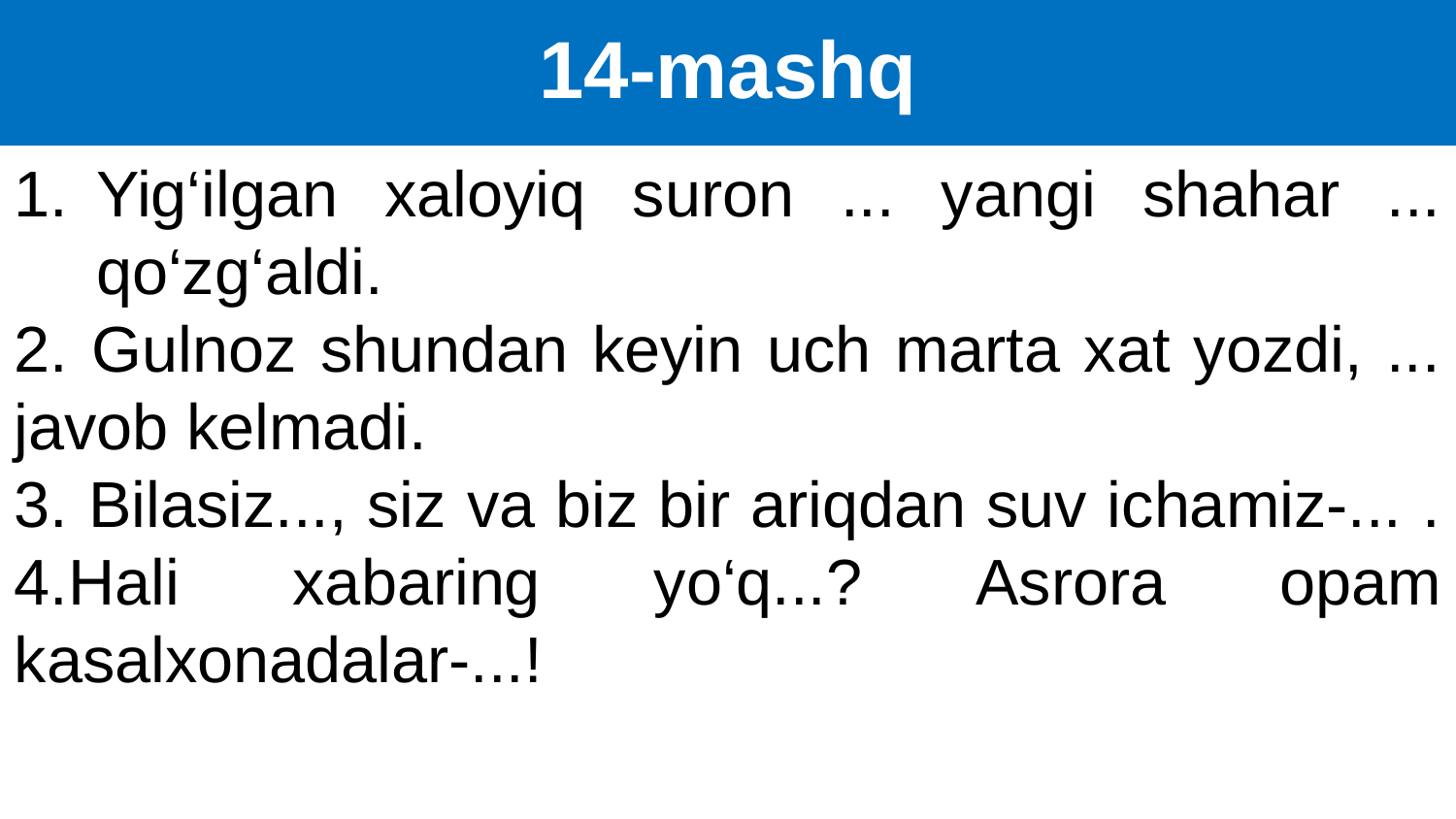

# 14-mashq
Yig‘ilgan xaloyiq suron ... yangi shahar ... qo‘zg‘aldi.
2. Gulnoz shundan keyin uch marta xat yozdi, ... javob kelmadi.
3. Bilasiz..., siz va biz bir ariqdan suv ichamiz-... . 4.Hali xabaring yo‘q...? Asrora opam kasalxonadalar-...!